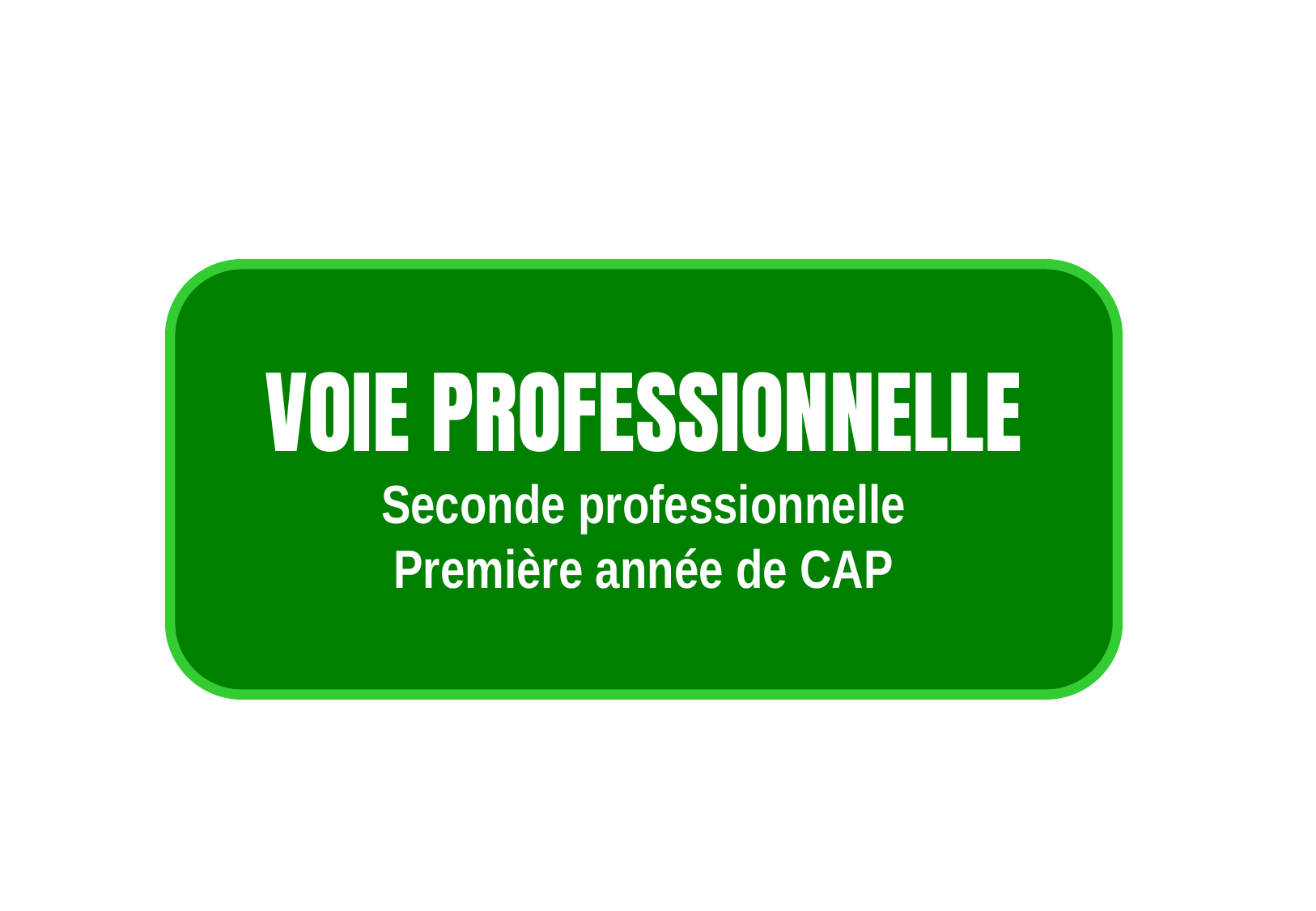

VOIE PROFESSIONNELLE
Seconde professionnelle
Première année de CAP